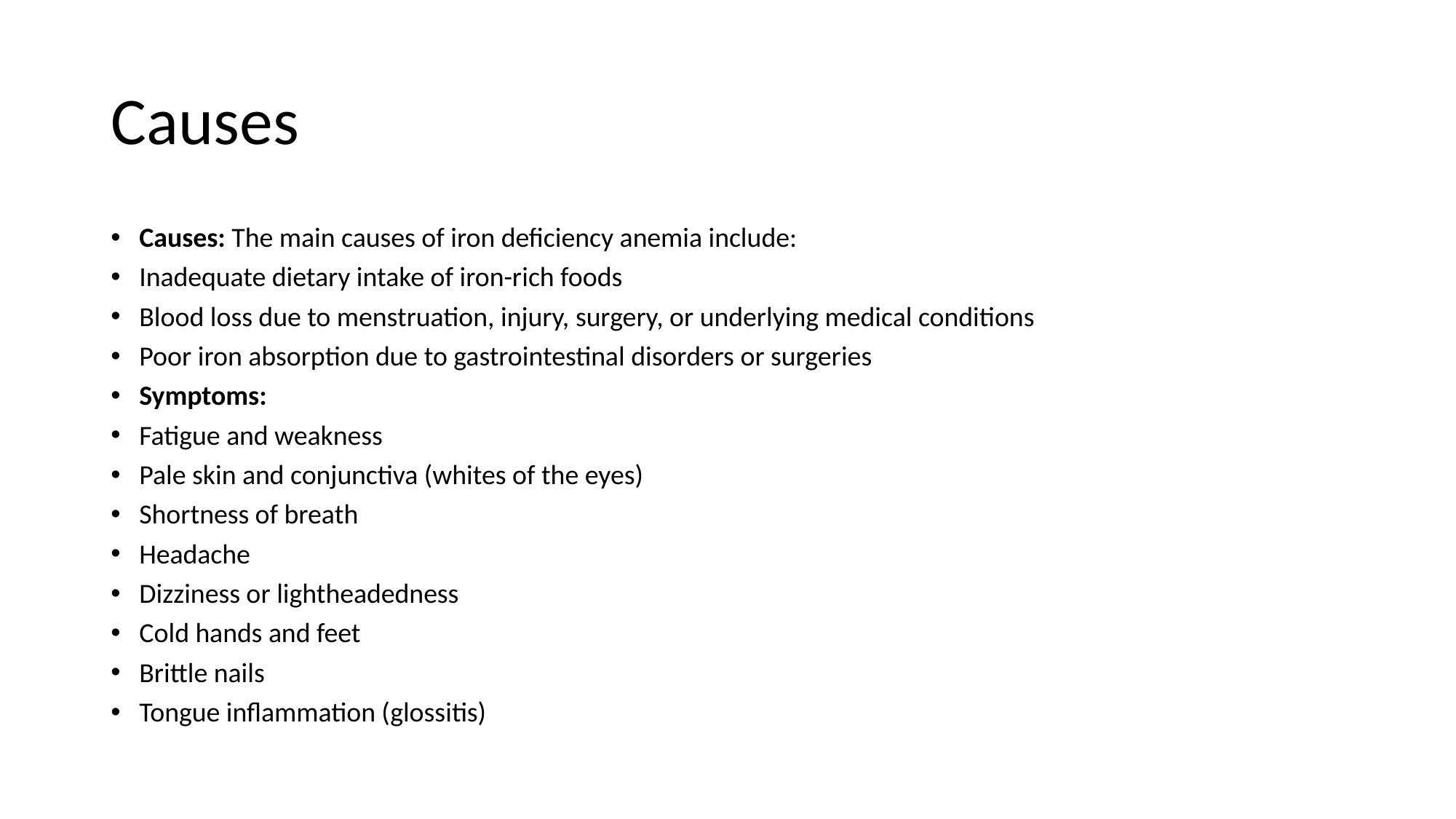

# Causes
Causes: The main causes of iron deficiency anemia include:
Inadequate dietary intake of iron-rich foods
Blood loss due to menstruation, injury, surgery, or underlying medical conditions
Poor iron absorption due to gastrointestinal disorders or surgeries
Symptoms:
Fatigue and weakness
Pale skin and conjunctiva (whites of the eyes)
Shortness of breath
Headache
Dizziness or lightheadedness
Cold hands and feet
Brittle nails
Tongue inflammation (glossitis)